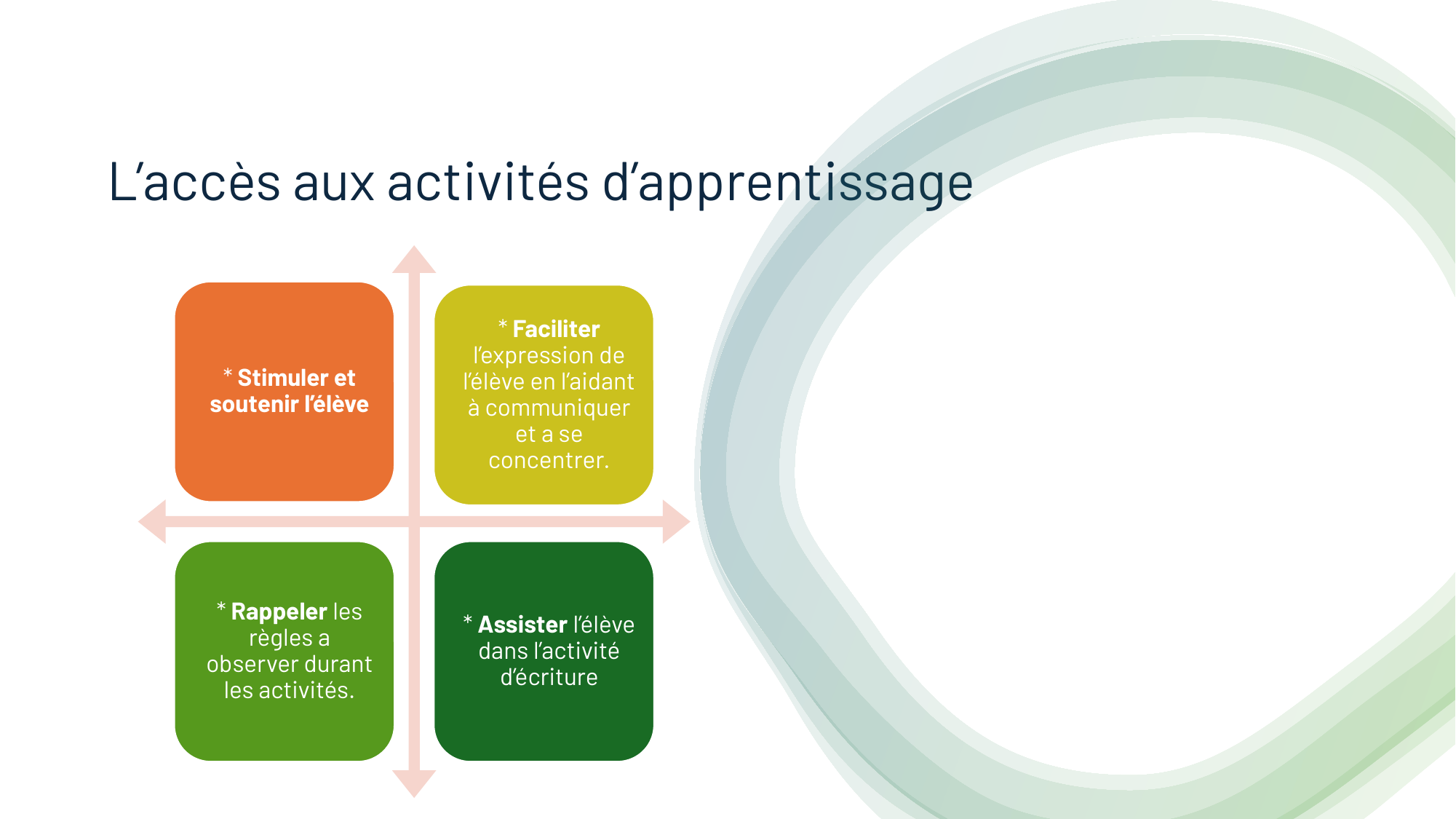

# L’accès aux activités d’apprentissage
* Stimuler et soutenir l’élève
* Faciliter l’expression de l’élève en l’aidant à communiquer et a se concentrer.
* Rappeler les règles a observer durant les activités.
* Assister l’élève dans l’activité d’écriture